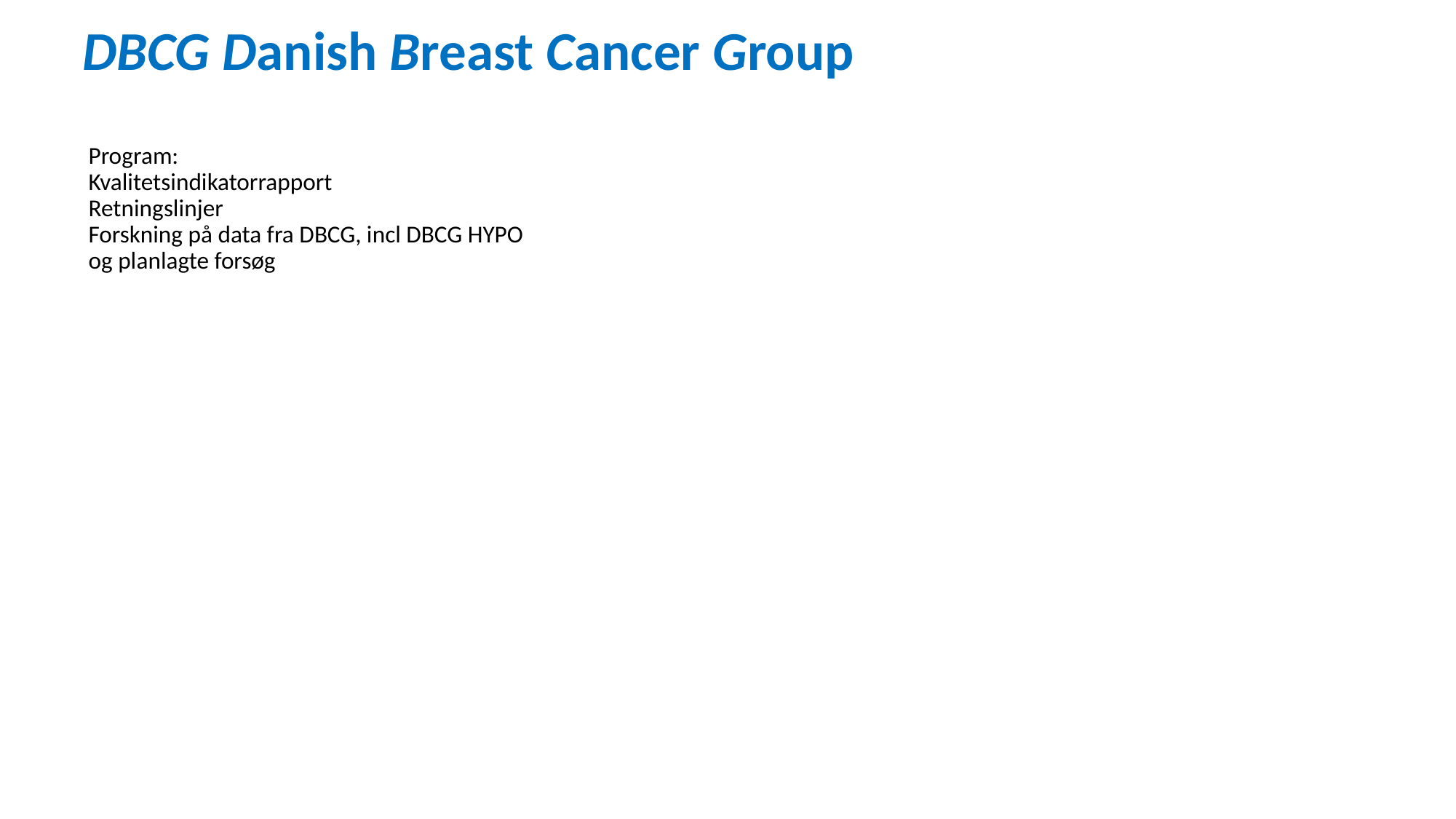

DBCG Danish Breast Cancer Group
# Program: Kvalitetsindikatorrapport Retningslinjer Forskning på data fra DBCG, incl DBCG HYPO og planlagte forsøg